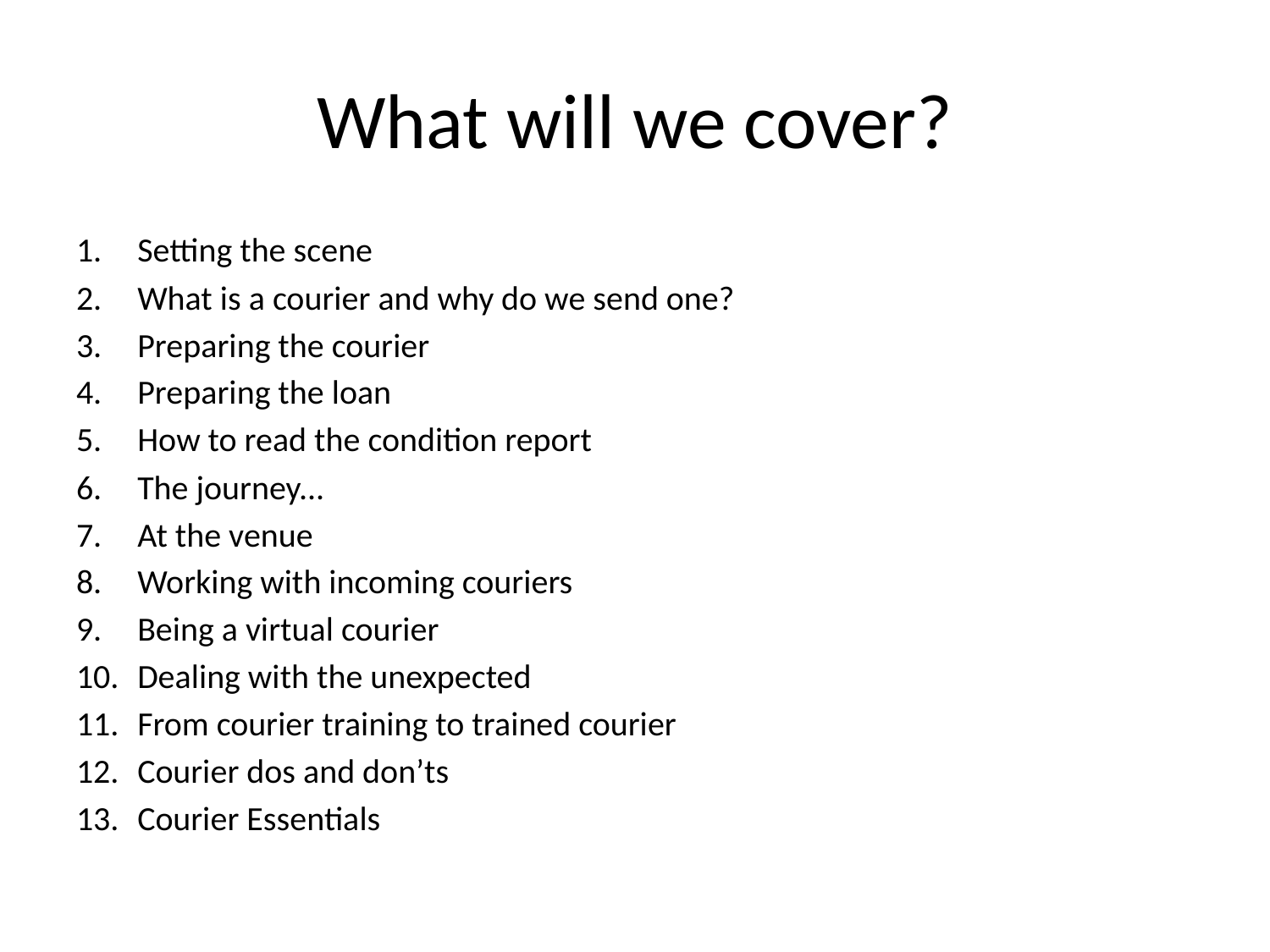

# What will we cover?
Setting the scene
What is a courier and why do we send one?
Preparing the courier
Preparing the loan
How to read the condition report
The journey...
At the venue
Working with incoming couriers
Being a virtual courier
Dealing with the unexpected
From courier training to trained courier
Courier dos and don’ts
Courier Essentials